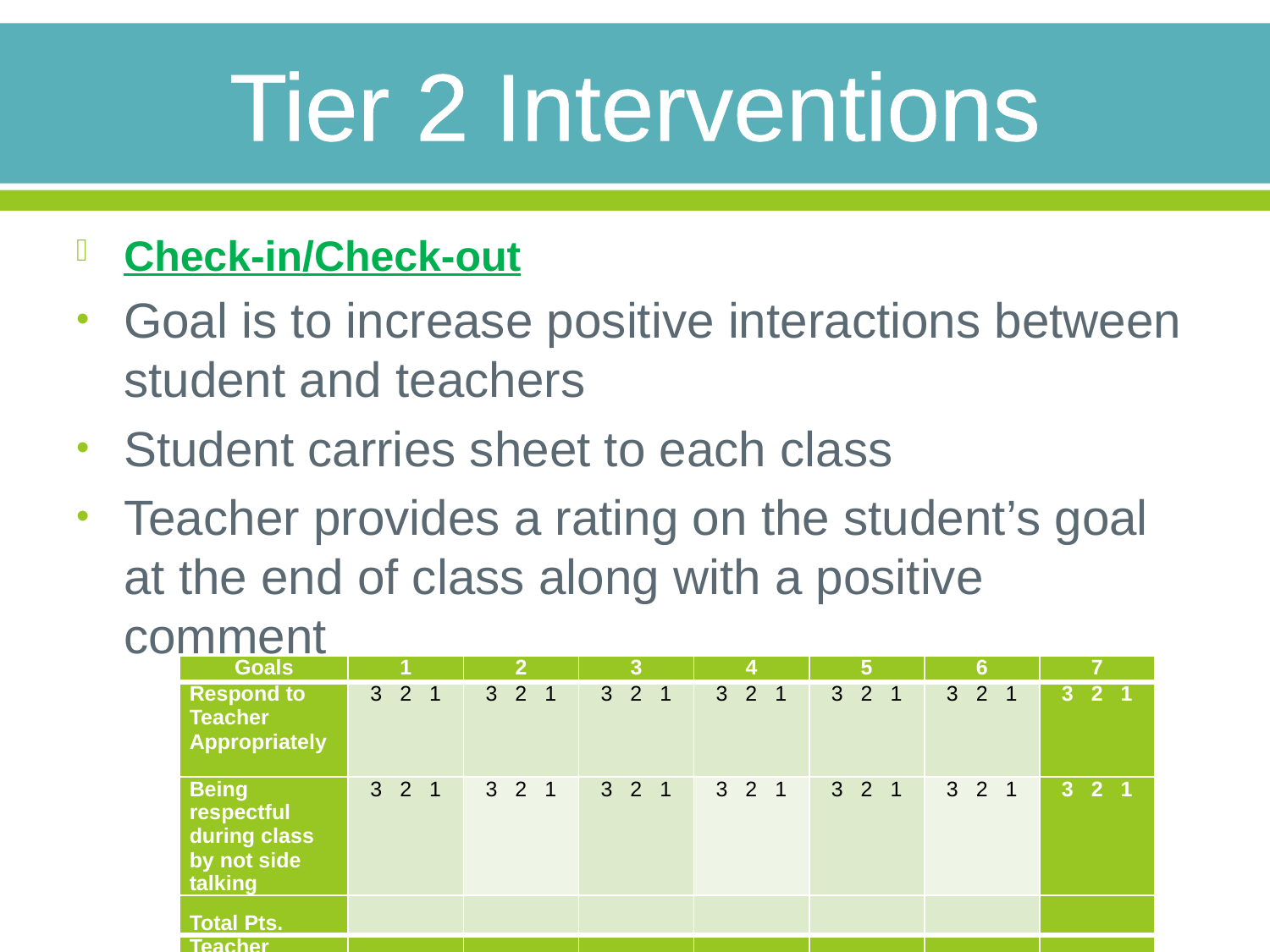

# Tier 2 Interventions
Check-in/Check-out
Goal is to increase positive interactions between student and teachers
Student carries sheet to each class
Teacher provides a rating on the student’s goal at the end of class along with a positive comment
| Goals | 1 | 2 | 3 | 4 | 5 | 6 | 7 |
| --- | --- | --- | --- | --- | --- | --- | --- |
| Respond to Teacher Appropriately | 3 2 1 | 3 2 1 | 3 2 1 | 3 2 1 | 3 2 1 | 3 2 1 | 3 2 1 |
| Being respectful during class by not side talking | 3 2 1 | 3 2 1 | 3 2 1 | 3 2 1 | 3 2 1 | 3 2 1 | 3 2 1 |
| Total Pts. |  |  |  |  |  |  |  |
| Teacher Initials |  |  |  |  |  |  |  |